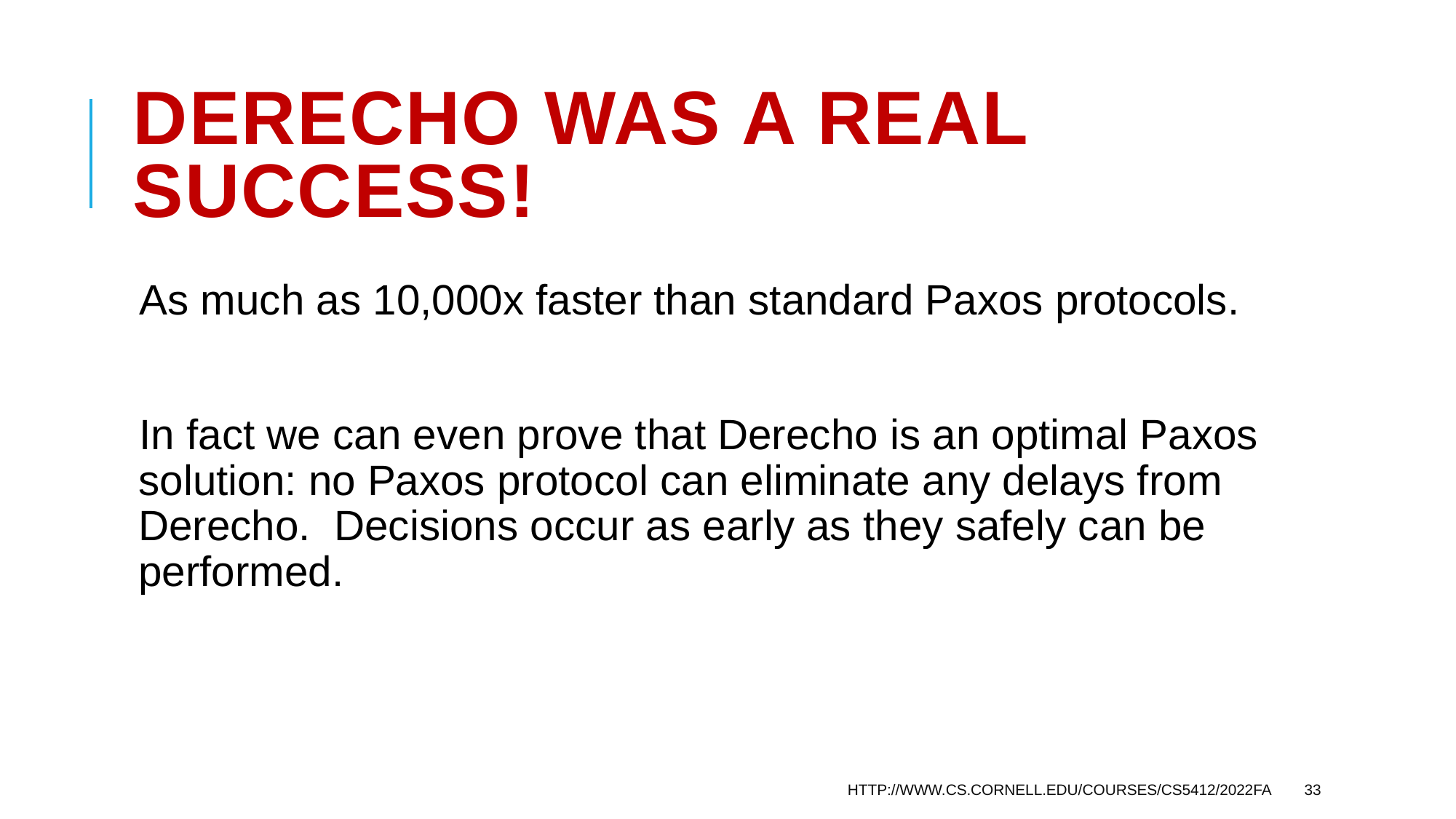

# Derecho was a real success!
As much as 10,000x faster than standard Paxos protocols.

In fact we can even prove that Derecho is an optimal Paxos solution: no Paxos protocol can eliminate any delays from Derecho.  Decisions occur as early as they safely can be performed.

http://www.cs.cornell.edu/courses/cs5412/2022fa
33